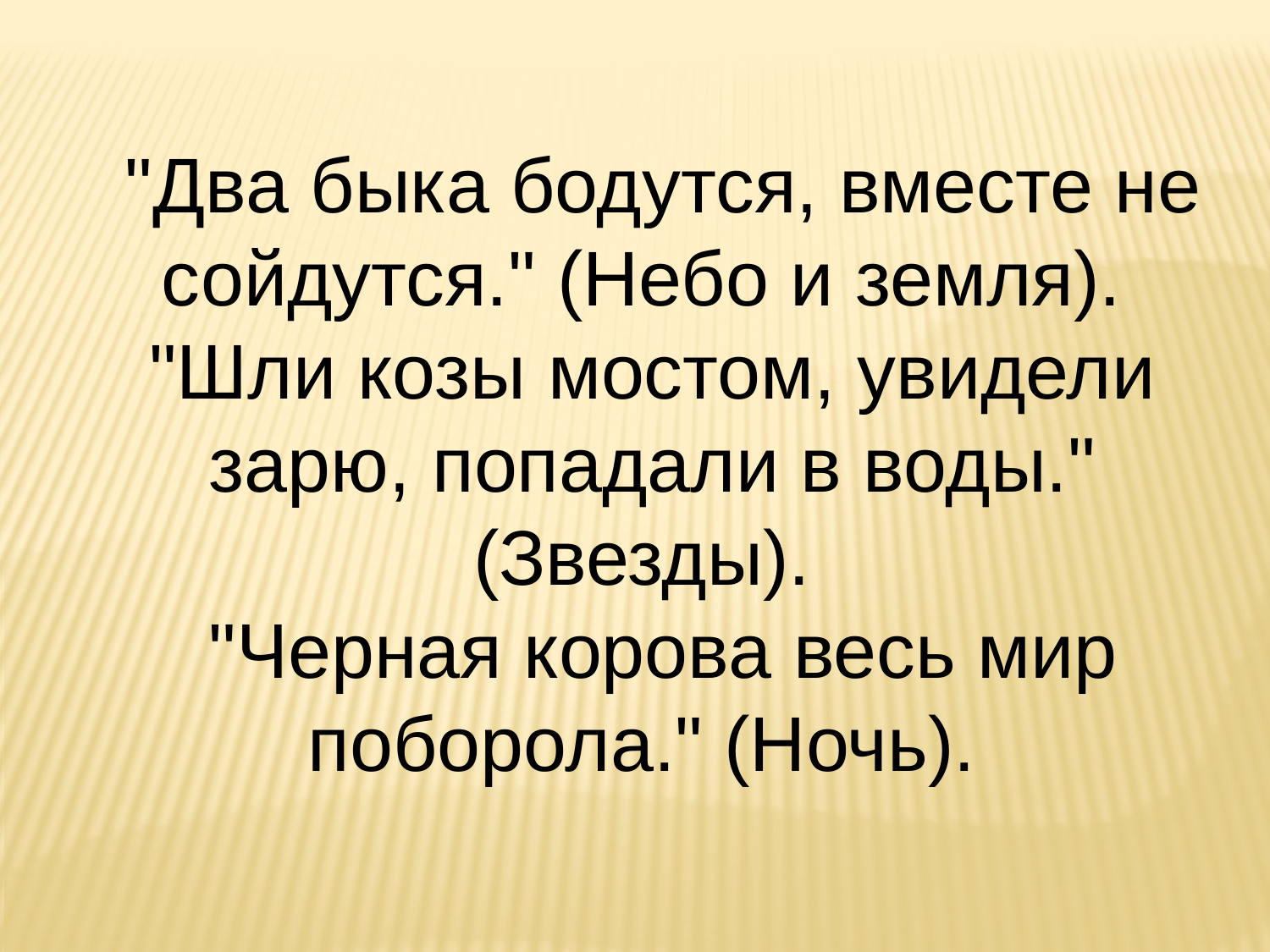

"Два быка бодутся, вместе не сойдутся." (Небо и земля).
"Шли козы мостом, увидели зарю, попадали в воды." (Звезды).
 "Черная корова весь мир поборола." (Ночь).